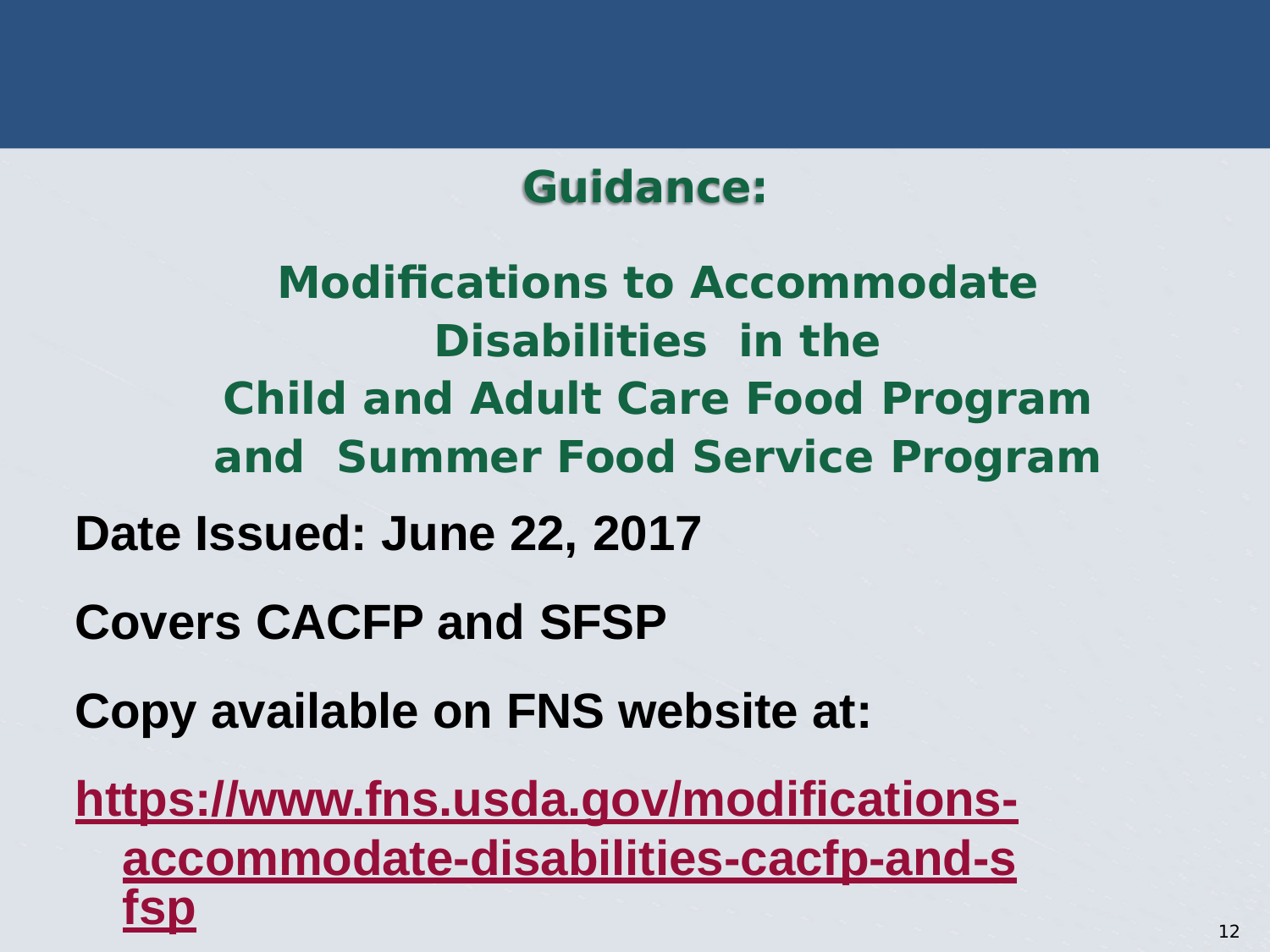

# Guidance:
Modifications to Accommodate Disabilities  in the
Child and Adult Care Food Program and  Summer Food Service Program
Date Issued: June 22, 2017
Covers CACFP and SFSP
Copy available on FNS website at:  https://www.fns.usda.gov/modifications-
accommodate-disabilities-cacfp-and-sfsp
12